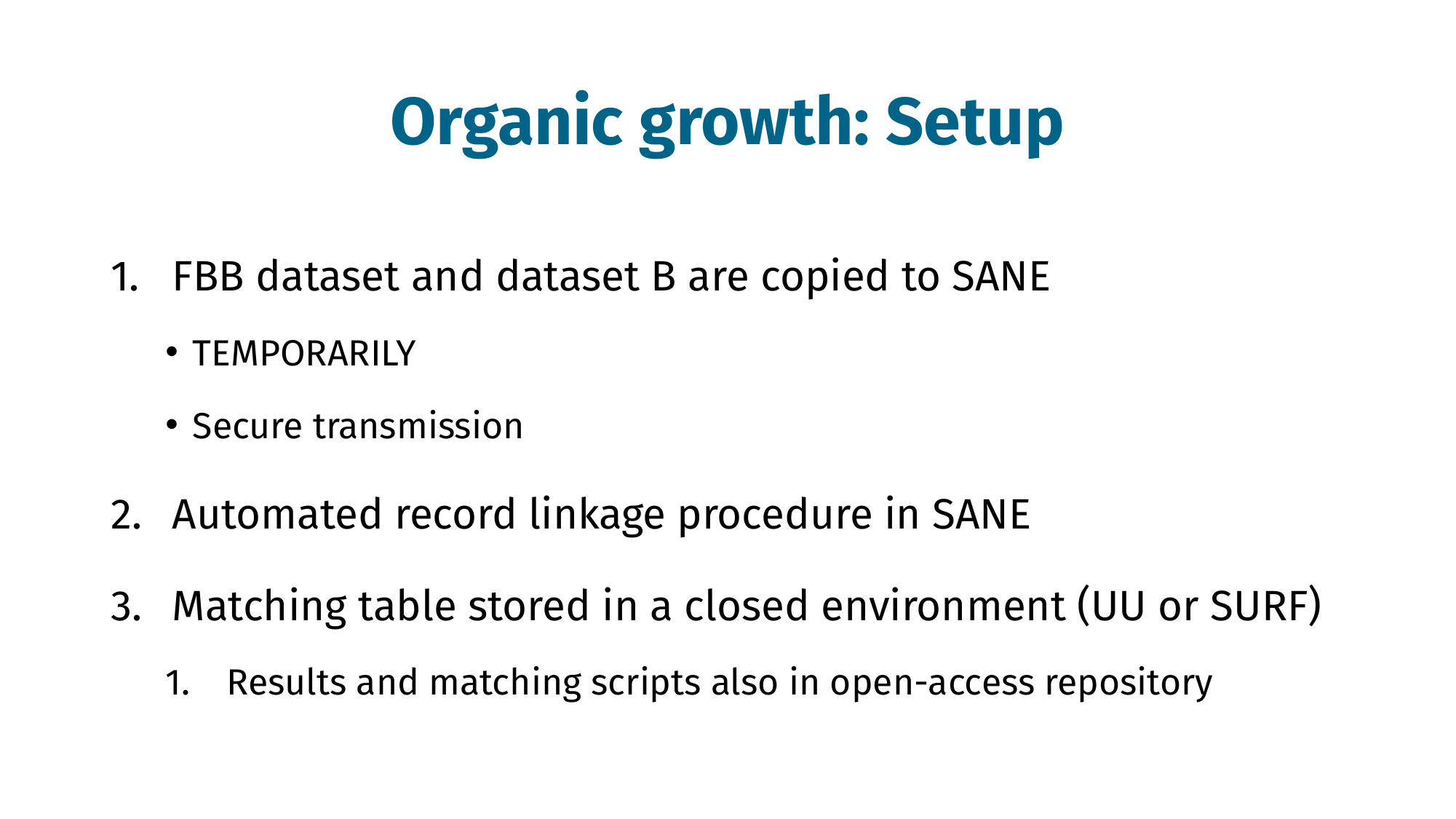

# Organic growth: Setup
FBB dataset and dataset B are copied to SANE
TEMPORARILY
Secure transmission
Automated record linkage procedure in SANE
Matching table stored in a closed environment (UU or SURF)
Results and matching scripts also in open-access repository